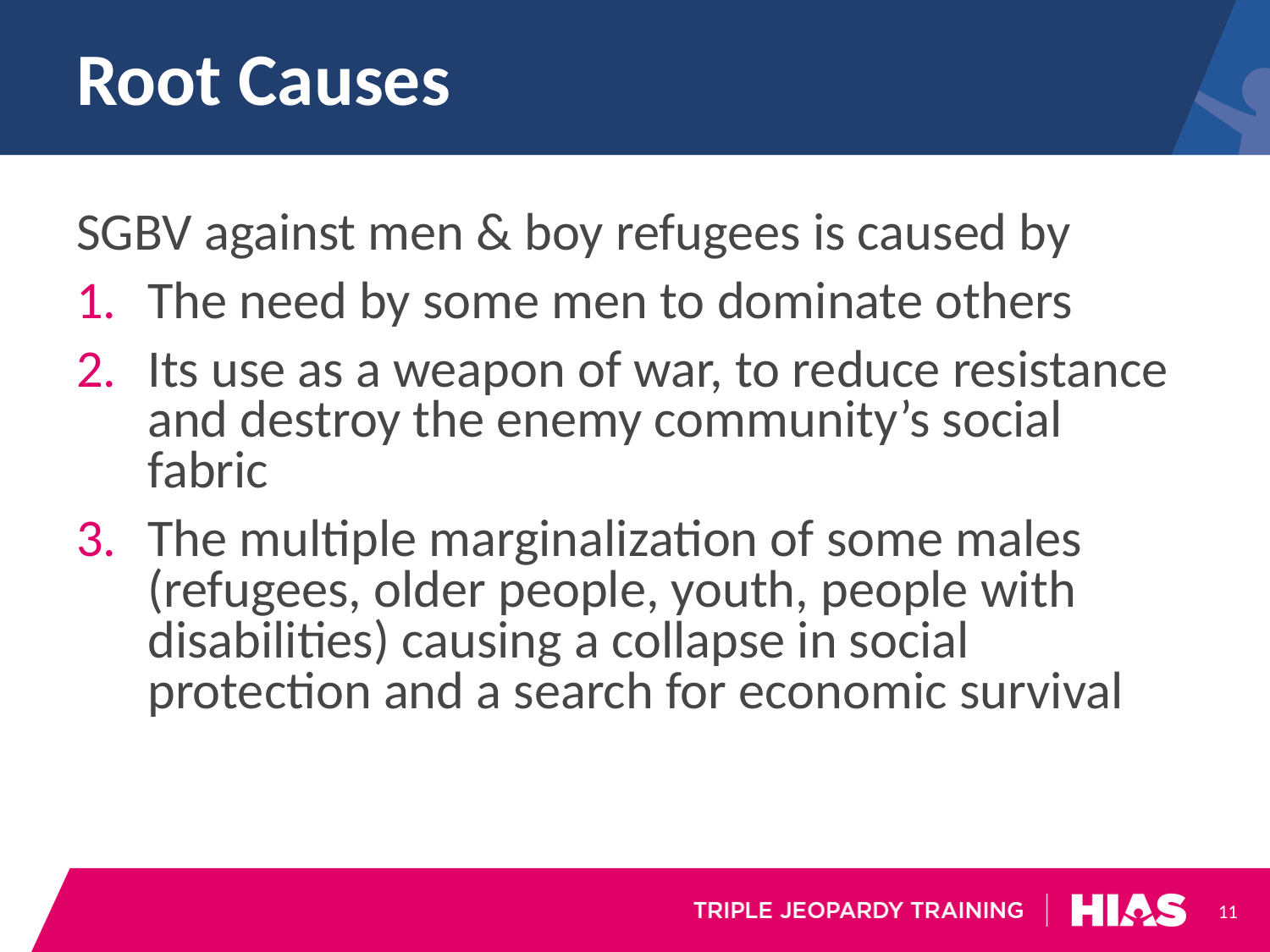

# Root Causes
SGBV against men & boy refugees is caused by
The need by some men to dominate others
Its use as a weapon of war, to reduce resistance and destroy the enemy community’s social fabric
The multiple marginalization of some males (refugees, older people, youth, people with disabilities) causing a collapse in social protection and a search for economic survival